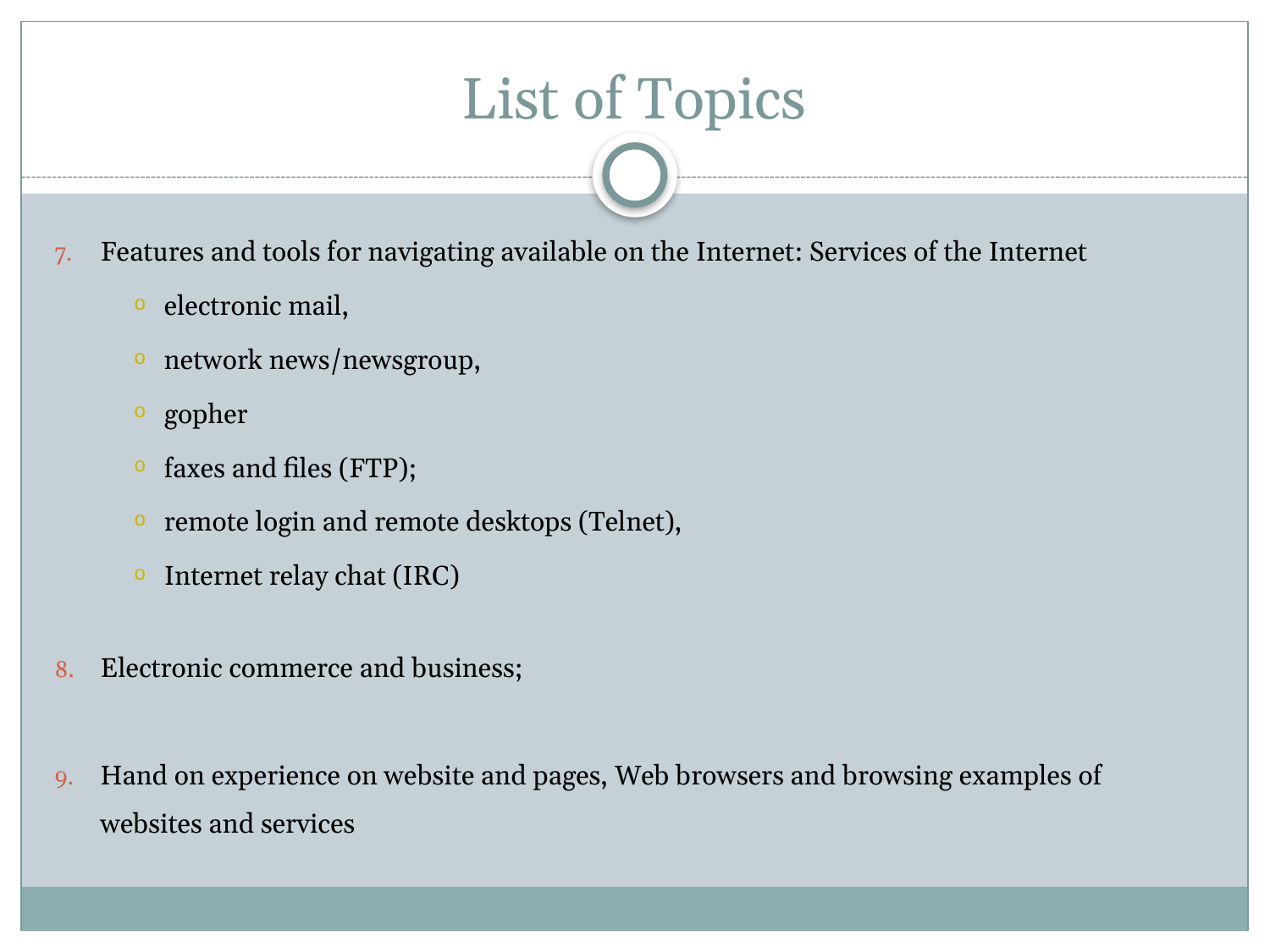

# List of Topics
Features and tools for navigating available on the Internet: Services of the Internet
electronic mail,
network news/newsgroup,
gopher
faxes and files (FTP);
remote login and remote desktops (Telnet),
Internet relay chat (IRC)

Electronic commerce and business;

Hand on experience on website and pages, Web browsers and browsing examples of websites and services